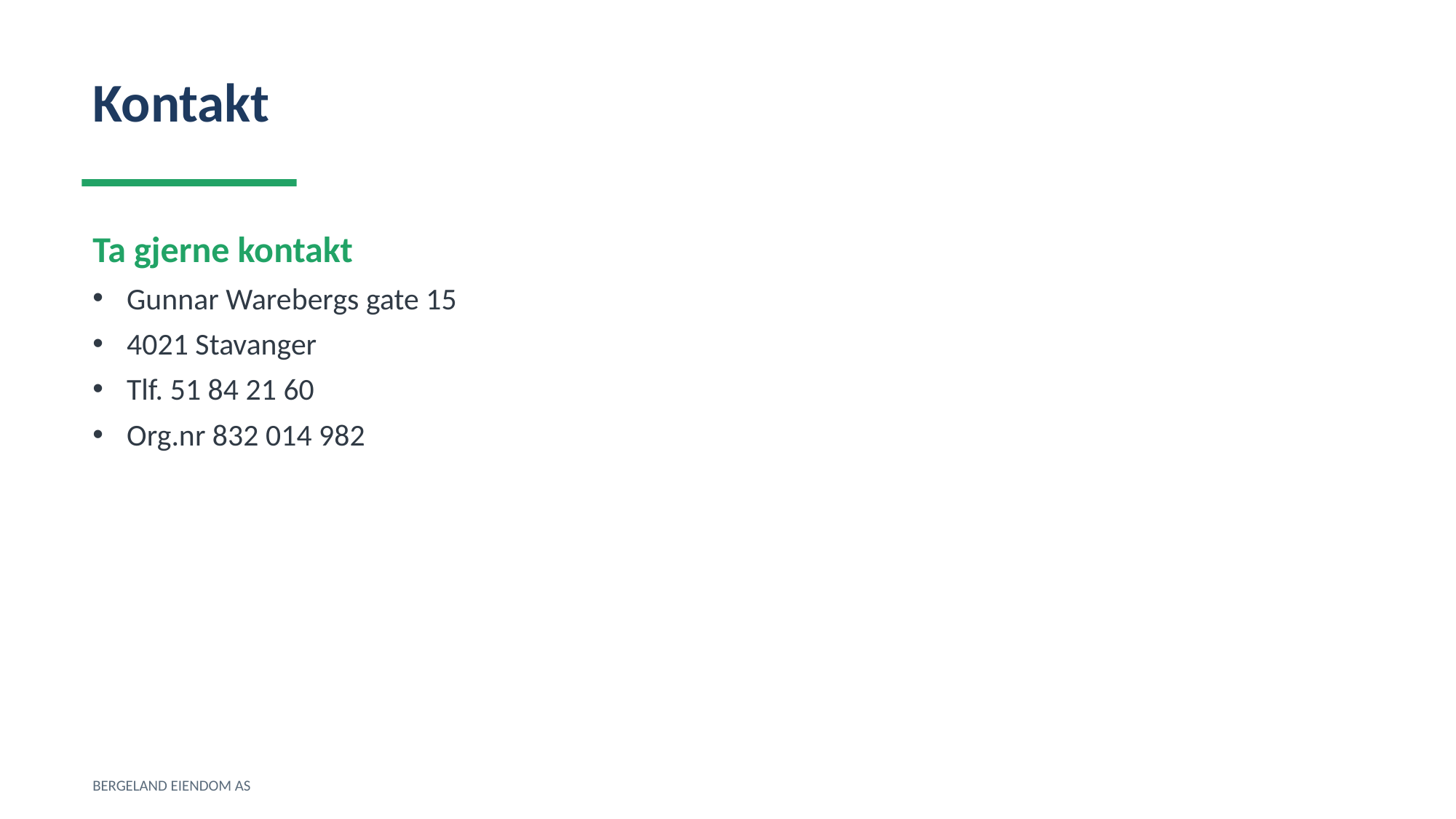

Kontakt

Ta gjerne kontakt
Gunnar Warebergs gate 15
4021 Stavanger
Tlf. 51 84 21 60
Org.nr 832 014 982
BERGELAND EIENDOM AS